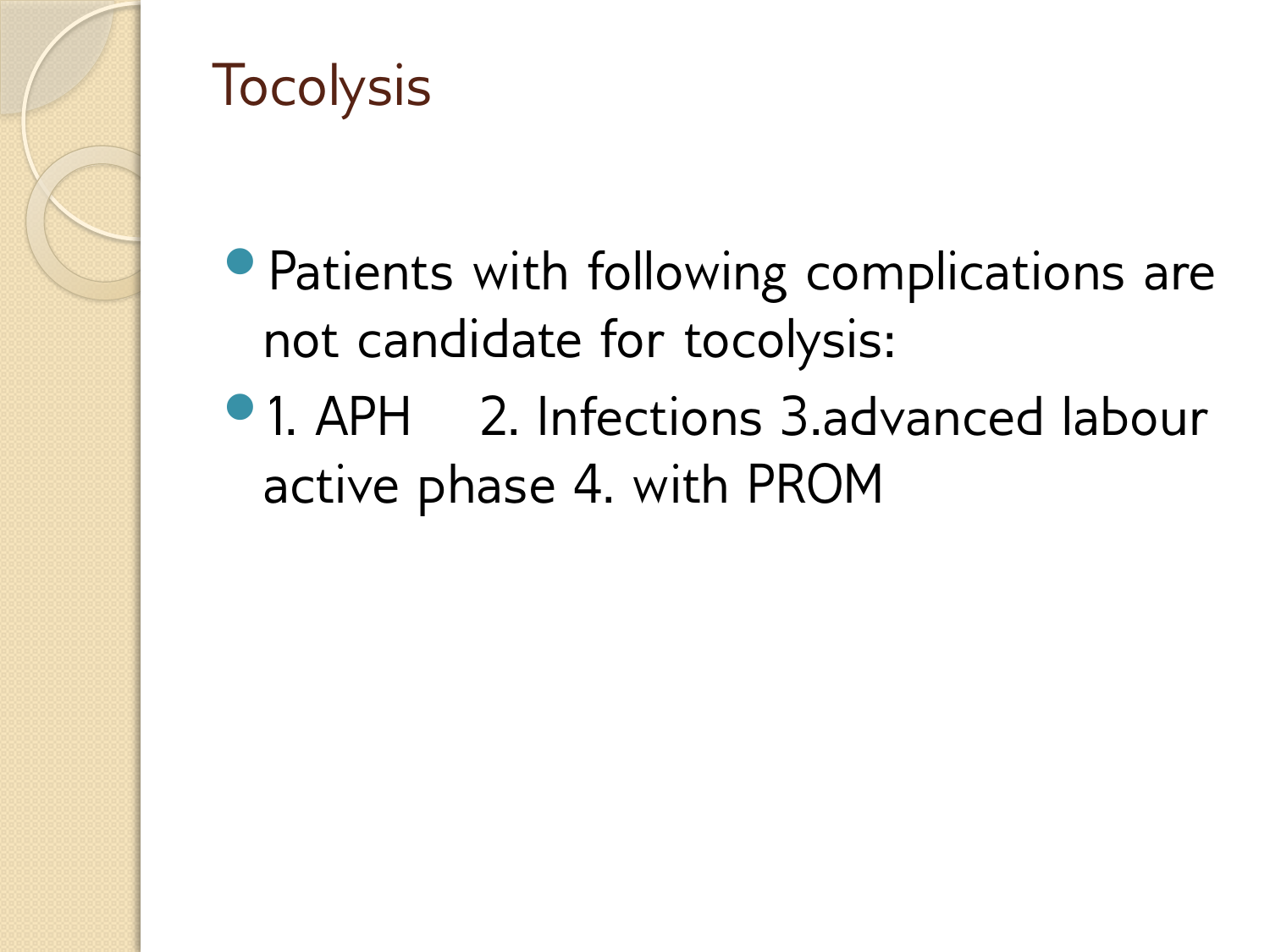

# Tocolysis

Patients with following complications are not candidate for tocolysis:
1. APH    2. Infections 3.advanced labour active phase 4. with PROM